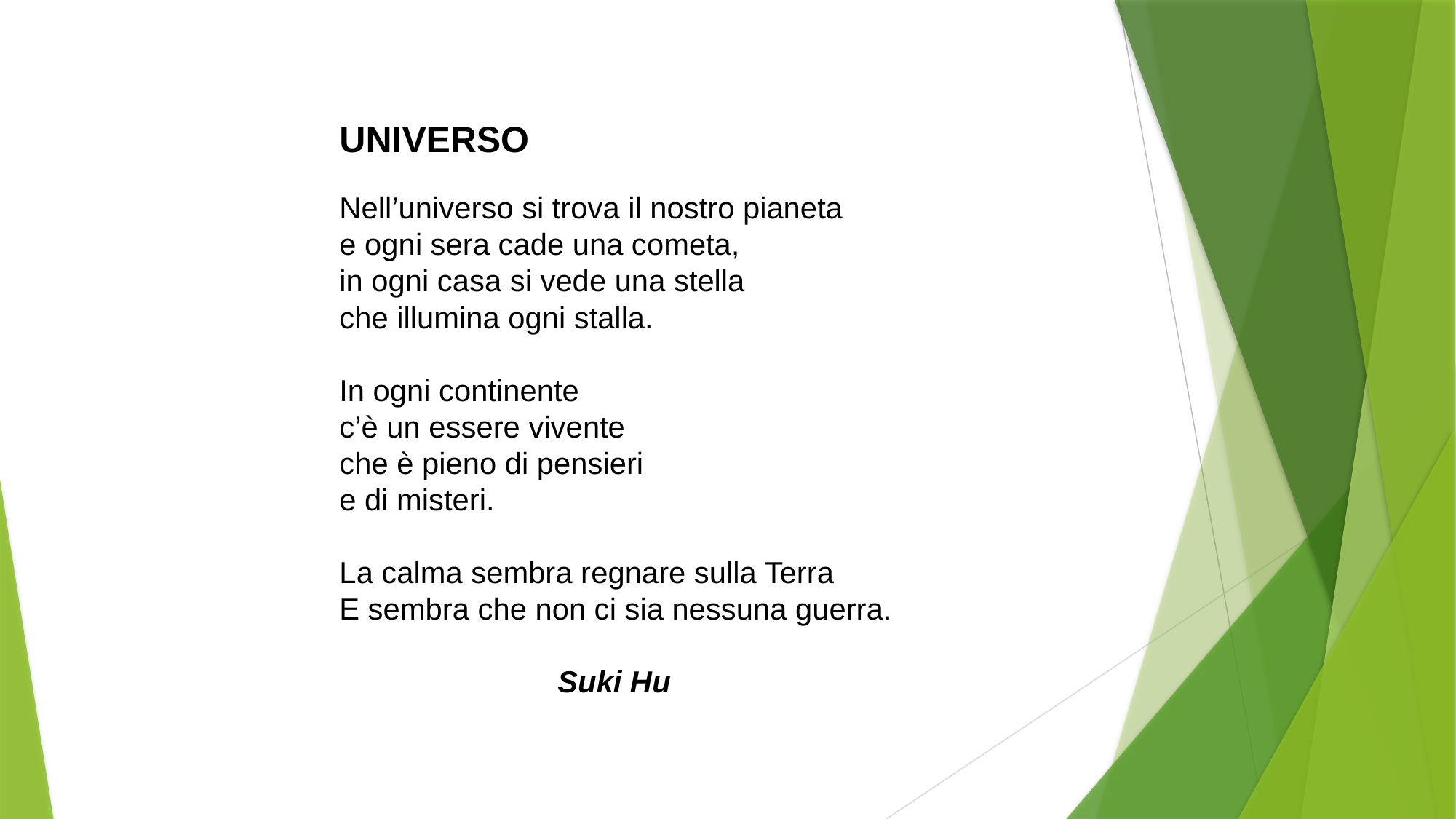

UNIVERSO

Nell’universo si trova il nostro pianeta
e ogni sera cade una cometa,
in ogni casa si vede una stella
che illumina ogni stalla.

In ogni continente
c’è un essere vivente
che è pieno di pensieri
e di misteri.

La calma sembra regnare sulla Terra
E sembra che non ci sia nessuna guerra.

		Suki Hu